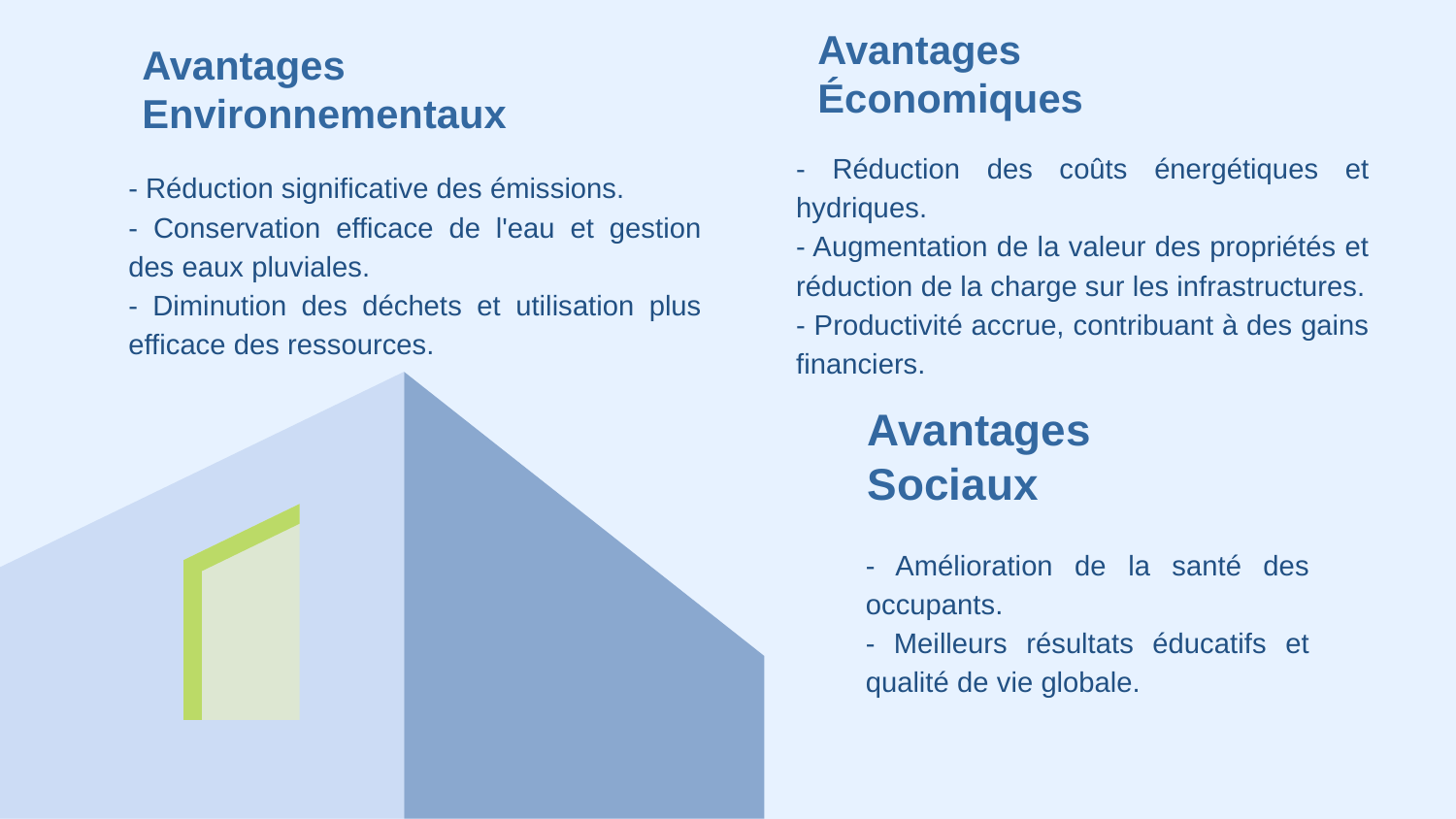

Avantages Environnementaux
Avantages Économiques
- Réduction des coûts énergétiques et hydriques.
- Augmentation de la valeur des propriétés et réduction de la charge sur les infrastructures.
- Productivité accrue, contribuant à des gains financiers.
- Réduction significative des émissions.
- Conservation efficace de l'eau et gestion des eaux pluviales.
- Diminution des déchets et utilisation plus efficace des ressources.

Avantages Sociaux
- Amélioration de la santé des occupants.
- Meilleurs résultats éducatifs et qualité de vie globale.